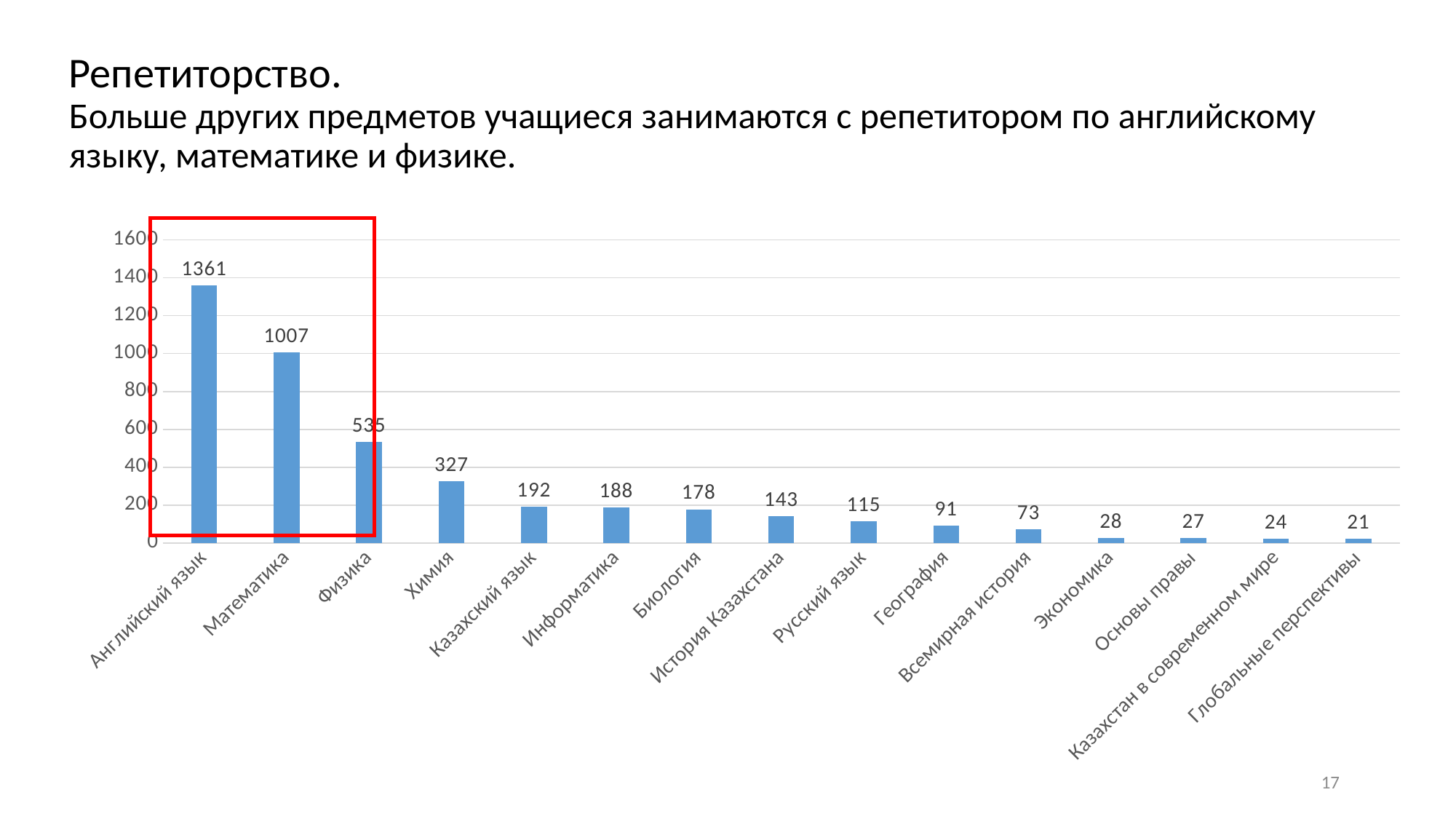

# Репетиторство. Больше других предметов учащиеся занимаются с репетитором по английскому языку, математике и физике.

### Chart

| Category |  |
|---|---|
| Английский язык | 1361.0 |
| Математика | 1007.0 |
| Физика | 535.0 |
| Химия | 327.0 |
| Казахский язык | 192.0 |
| Информатика | 188.0 |
| Биология | 178.0 |
| История Казахстана | 143.0 |
| Русский язык | 115.0 |
| География | 91.0 |
| Всемирная история | 73.0 |
| Экономика | 28.0 |
| Основы правы | 27.0 |
| Казахстан в современном мире | 24.0 |
| Глобальные перспективы | 21.0 |
17